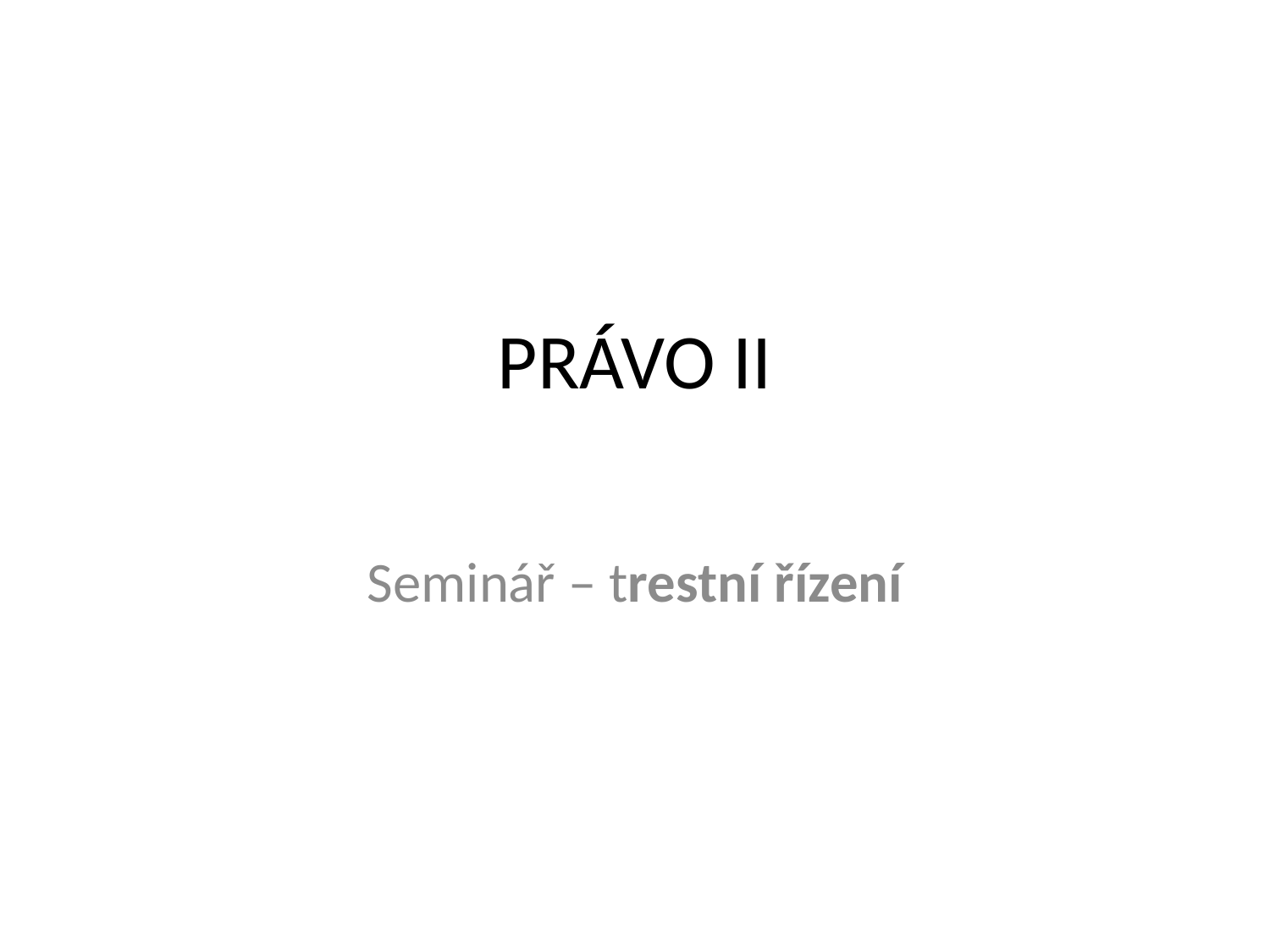

# PRÁVO II
Seminář – trestní řízení